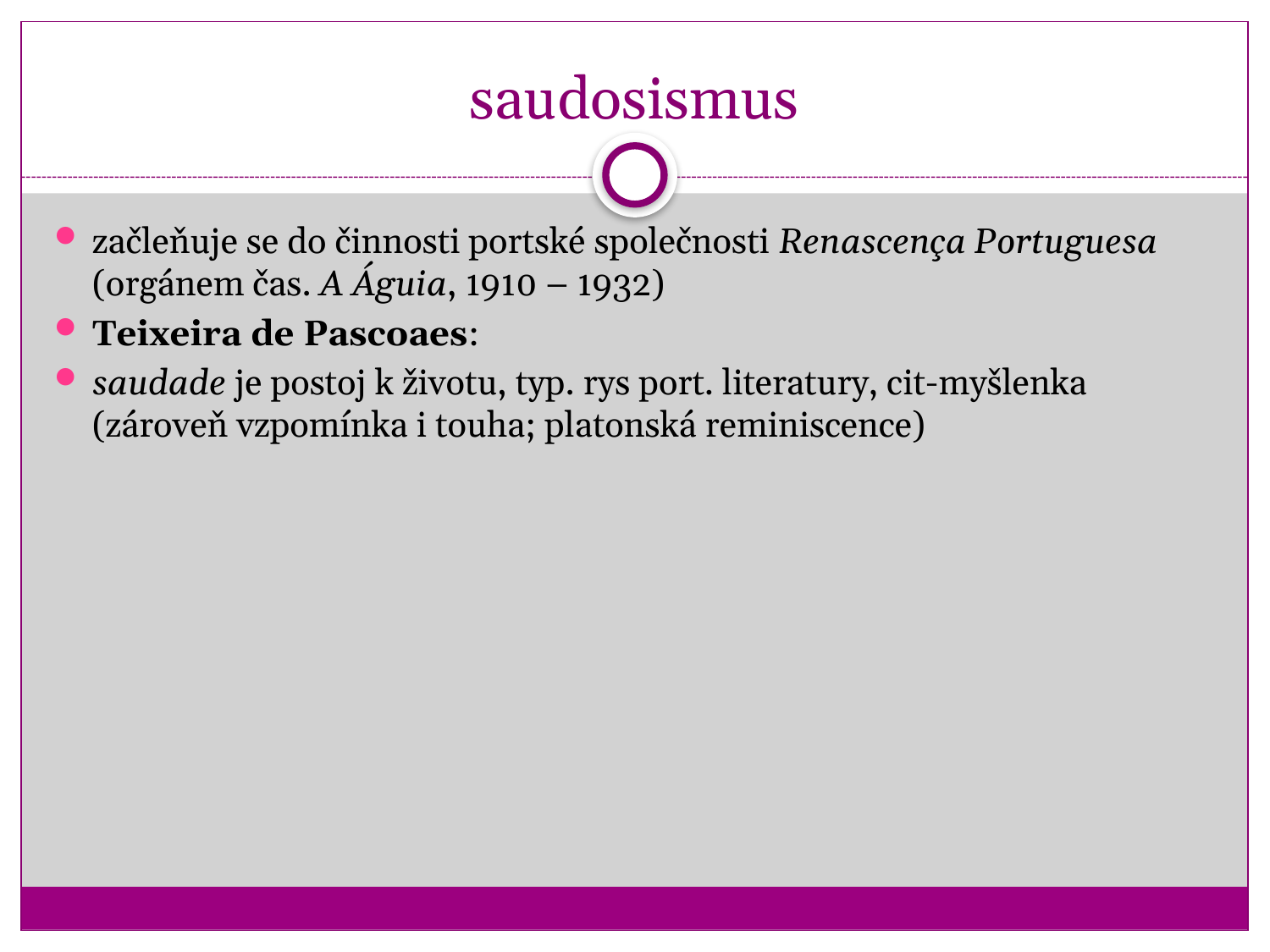

# saudosismus
začleňuje se do činnosti portské společnosti Renascença Portuguesa (orgánem čas. A Águia, 1910 – 1932)
Teixeira de Pascoaes:
saudade je postoj k životu, typ. rys port. literatury, cit-myšlenka (zároveň vzpomínka i touha; platonská reminiscence)